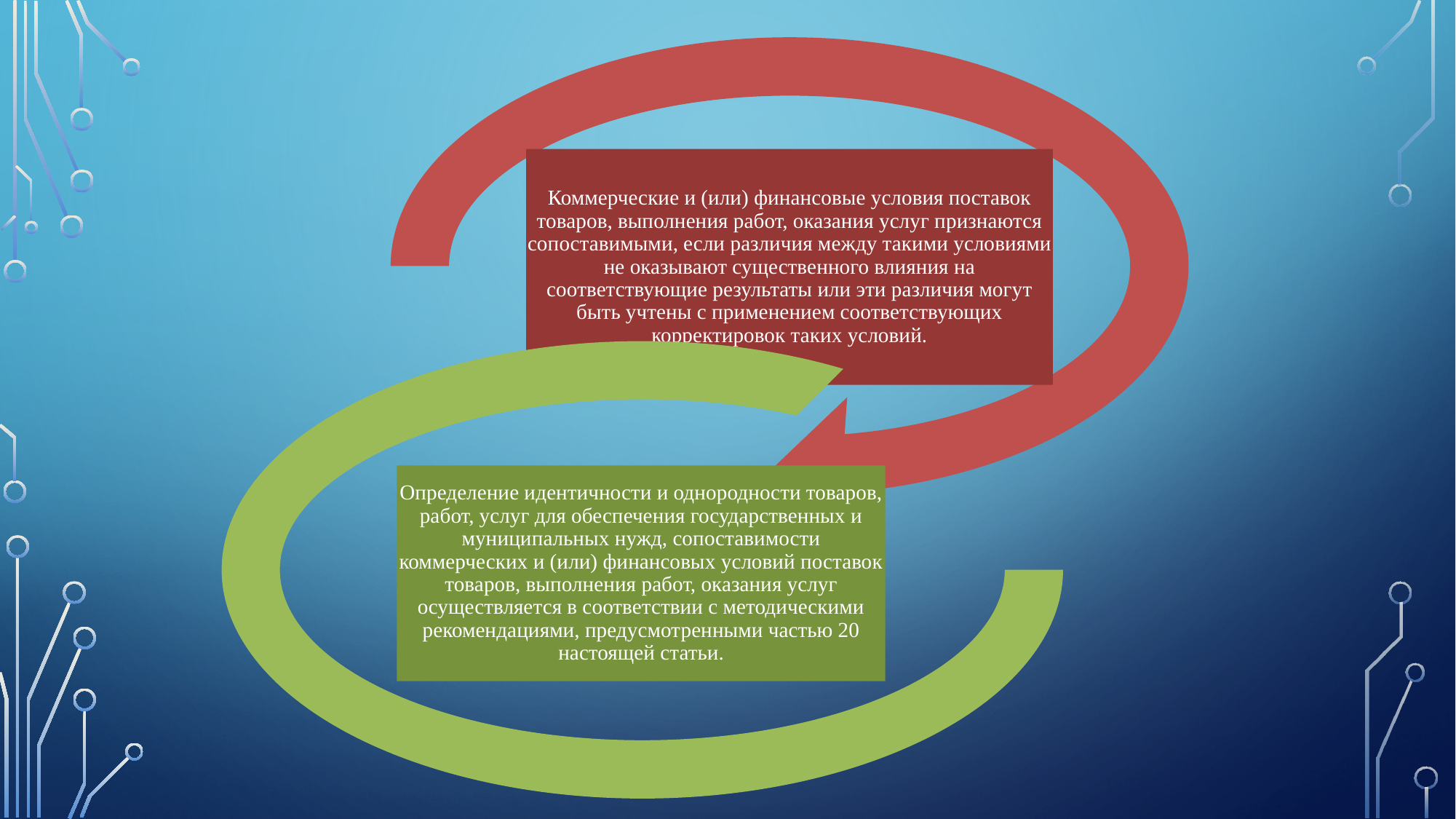

Коммерческие и (или) финансовые условия поставок товаров, выполнения работ, оказания услуг признаются сопоставимыми, если различия между такими условиями не оказывают существенного влияния на соответствующие результаты или эти различия могут быть учтены с применением соответствующих корректировок таких условий.
Определение идентичности и однородности товаров, работ, услуг для обеспечения государственных и муниципальных нужд, сопоставимости коммерческих и (или) финансовых условий поставок товаров, выполнения работ, оказания услуг осуществляется в соответствии с методическими рекомендациями, предусмотренными частью 20 настоящей статьи.